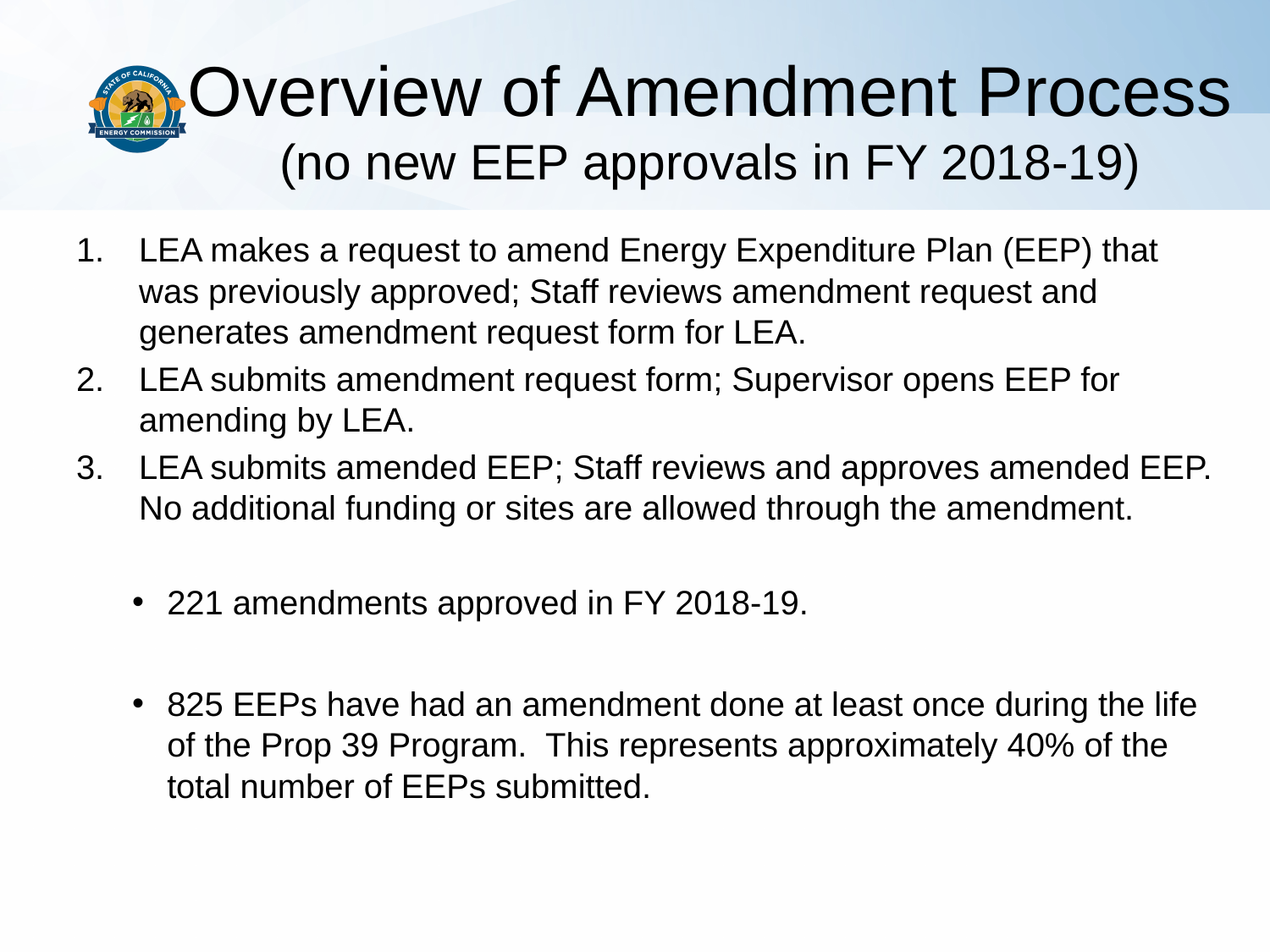

# Overview of Amendment Process (no new EEP approvals in FY 2018-19)
LEA makes a request to amend Energy Expenditure Plan (EEP) that was previously approved; Staff reviews amendment request and generates amendment request form for LEA.
LEA submits amendment request form; Supervisor opens EEP for amending by LEA.
LEA submits amended EEP; Staff reviews and approves amended EEP. No additional funding or sites are allowed through the amendment.

221 amendments approved in FY 2018-19.

825 EEPs have had an amendment done at least once during the life of the Prop 39 Program.  This represents approximately 40% of the total number of EEPs submitted.

10